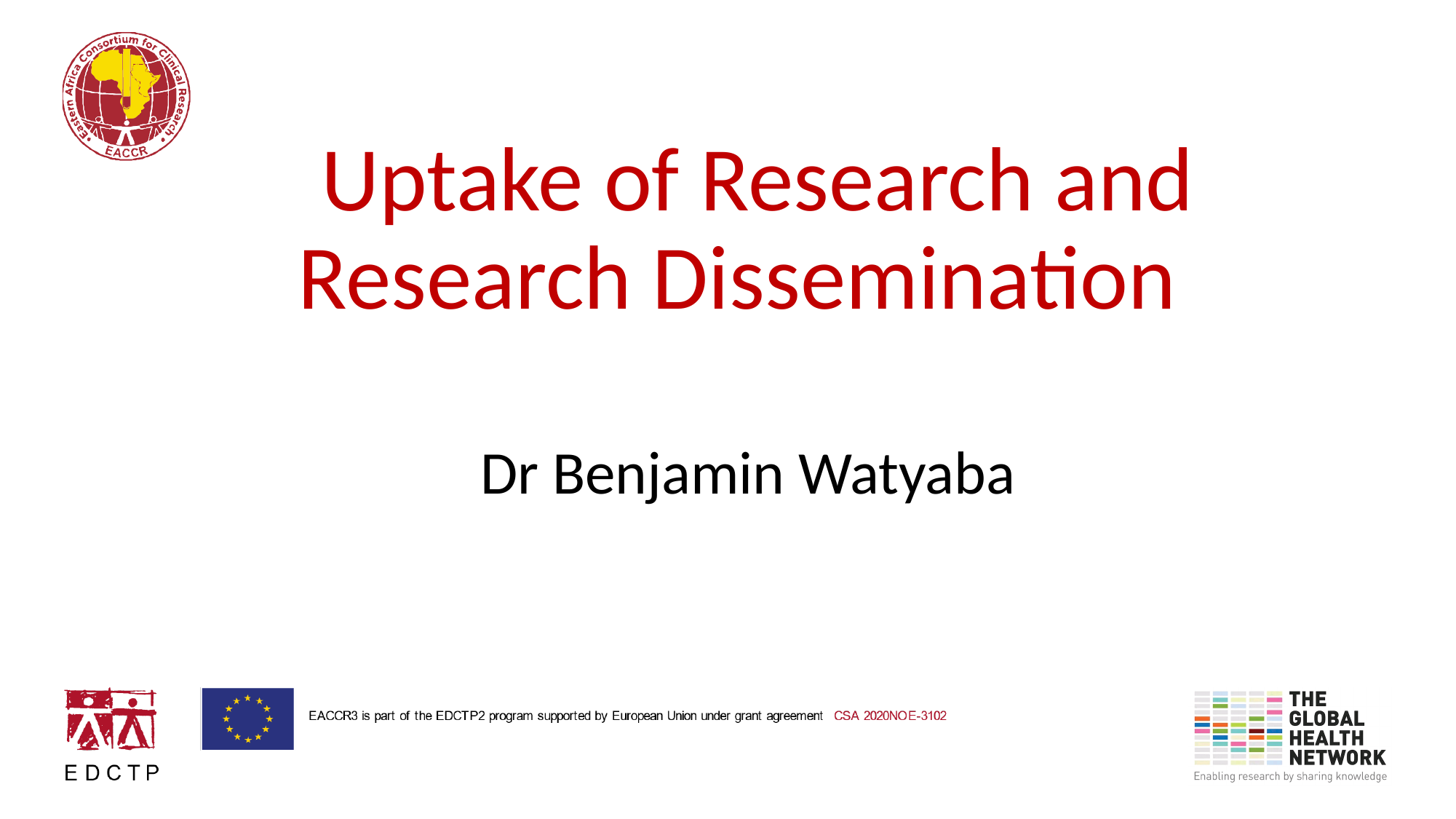

# Uptake of Research and Research Dissemination
Dr Benjamin Watyaba